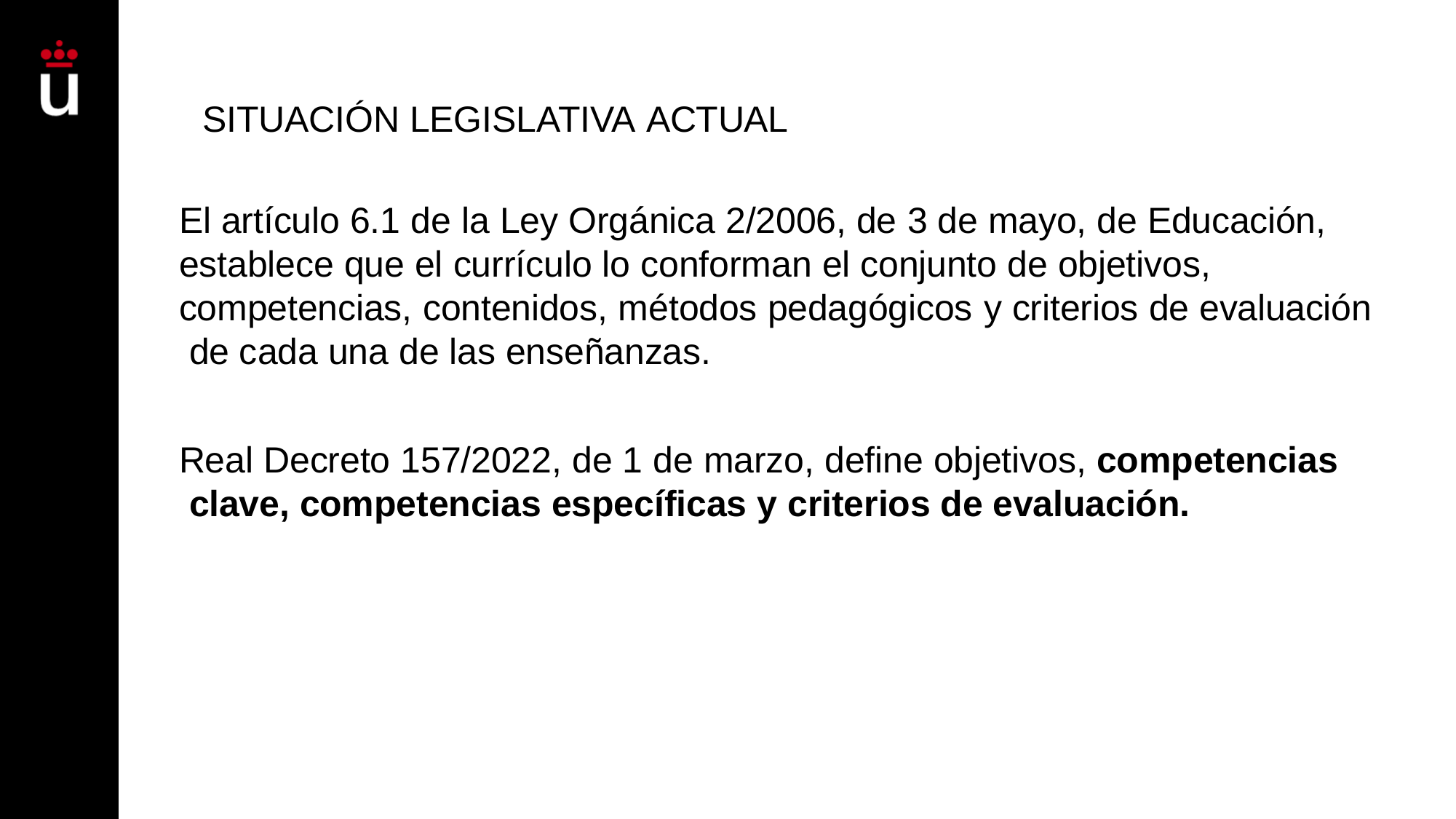

SITUACIÓN LEGISLATIVA ACTUAL

El artículo 6.1 de la Ley Orgánica 2/2006, de 3 de mayo, de Educación,  establece que el currículo lo conforman el conjunto de objetivos,  competencias, contenidos, métodos pedagógicos y criterios de evaluación  de cada una de las enseñanzas.

Real Decreto 157/2022, de 1 de marzo, define objetivos, competencias  clave, competencias específicas y criterios de evaluación.